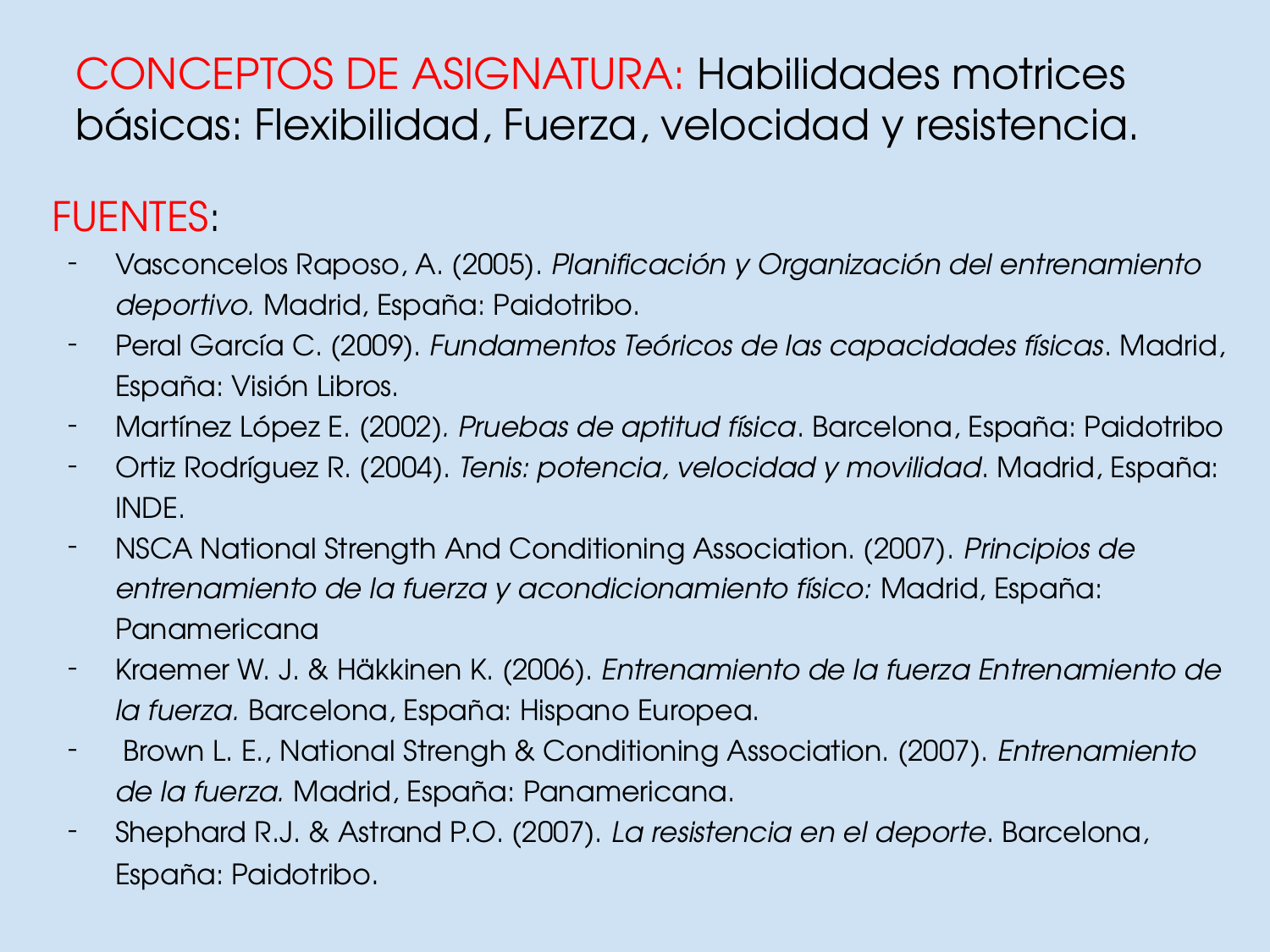

# CONCEPTOS DE ASIGNATURA: Habilidades motrices básicas: Flexibilidad, Fuerza, velocidad y resistencia.
FUENTES:
Vasconcelos Raposo, A. (2005). Planificación y Organización del entrenamiento deportivo. Madrid, España: Paidotribo.
Peral García C. (2009). Fundamentos Teóricos de las capacidades físicas. Madrid, España: Visión Libros.
Martínez López E. (2002). Pruebas de aptitud física. Barcelona, España: Paidotribo
Ortiz Rodríguez R. (2004). Tenis: potencia, velocidad y movilidad. Madrid, España: INDE.
NSCA National Strength And Conditioning Association. (2007). Principios de entrenamiento de la fuerza y acondicionamiento físico: Madrid, España: Panamericana
Kraemer W. J. & Häkkinen K. (2006). Entrenamiento de la fuerza Entrenamiento de la fuerza. Barcelona, España: Hispano Europea.
 Brown L. E., National Strengh & Conditioning Association. (2007). Entrenamiento de la fuerza. Madrid, España: Panamericana.
Shephard R.J. & Astrand P.O. (2007). La resistencia en el deporte. Barcelona, España: Paidotribo.